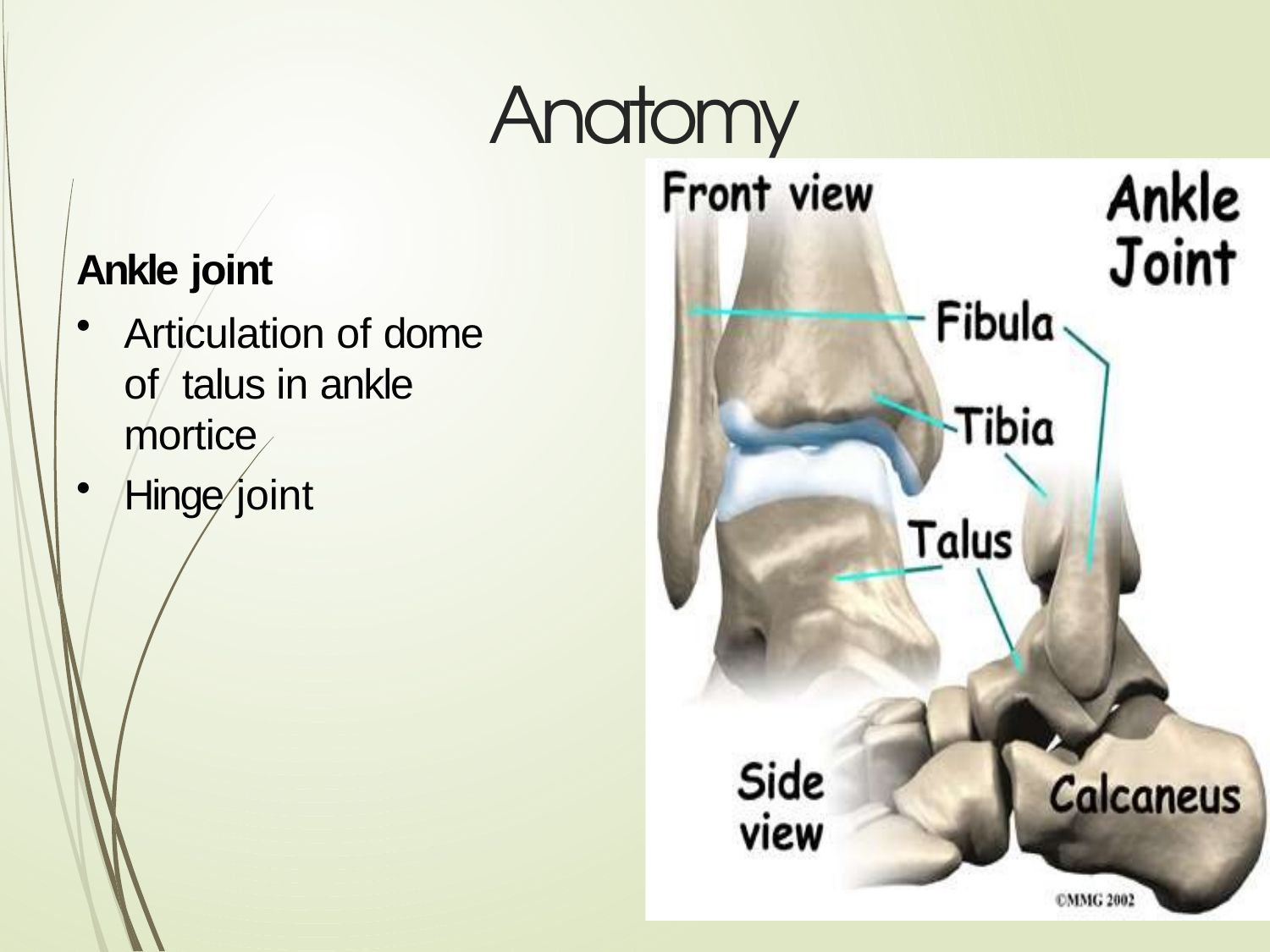

# Anatomy

Ankle joint
Articulation of dome of  talus in ankle mortice
Hinge joint